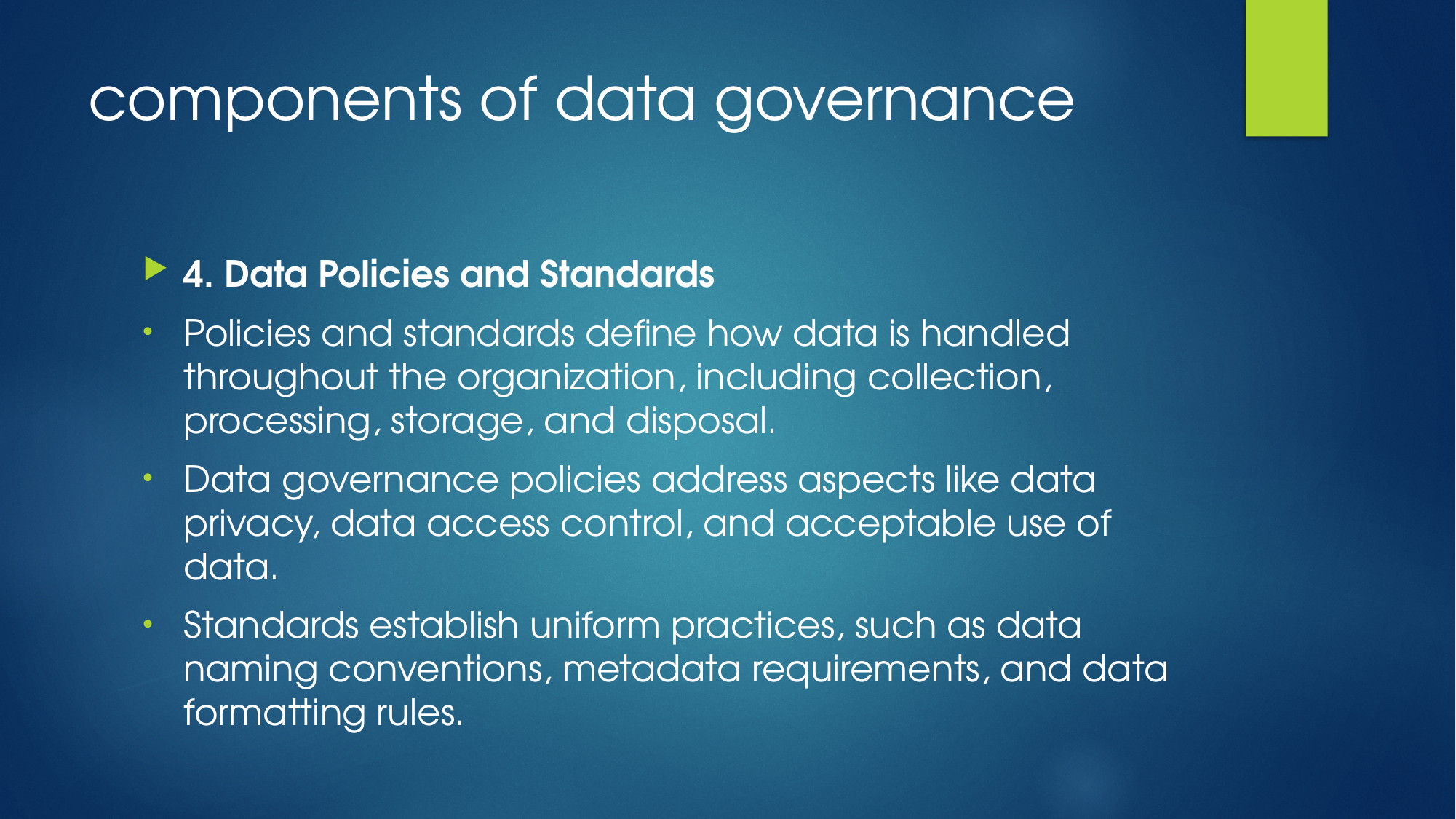

# components of data governance
4. Data Policies and Standards
Policies and standards define how data is handled throughout the organization, including collection, processing, storage, and disposal.
Data governance policies address aspects like data privacy, data access control, and acceptable use of data.
Standards establish uniform practices, such as data naming conventions, metadata requirements, and data formatting rules.